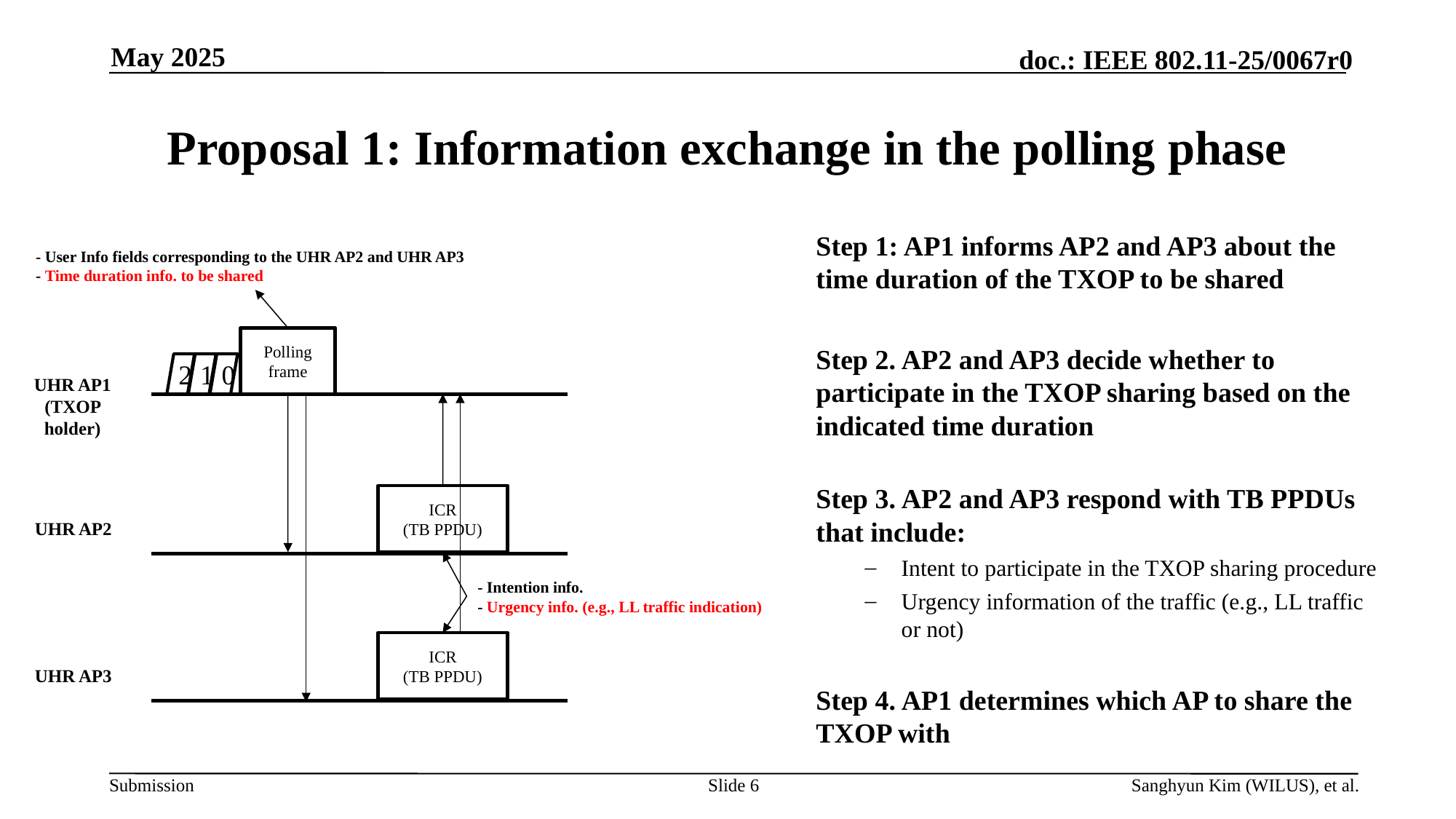

May 2025
# Proposal 1: Information exchange in the polling phase
Step 1: AP1 informs AP2 and AP3 about the time duration of the TXOP to be shared

Step 2. AP2 and AP3 decide whether to participate in the TXOP sharing based on the indicated time duration

Step 3. AP2 and AP3 respond with TB PPDUs that include:
Intent to participate in the TXOP sharing procedure
Urgency information of the traffic (e.g., LL traffic or not)

Step 4. AP1 determines which AP to share the TXOP with
- User Info fields corresponding to the UHR AP2 and UHR AP3
- Time duration info. to be shared
Polling frame
2
1
0
UHR AP1
(TXOP holder)
ICR
(TB PPDU)
UHR AP2
No shared TXOP required
- Intention info.
- Urgency info. (e.g., LL traffic indication)
ICR
(TB PPDU)
UHR AP3
Slide 6
Sanghyun Kim (WILUS), et al.